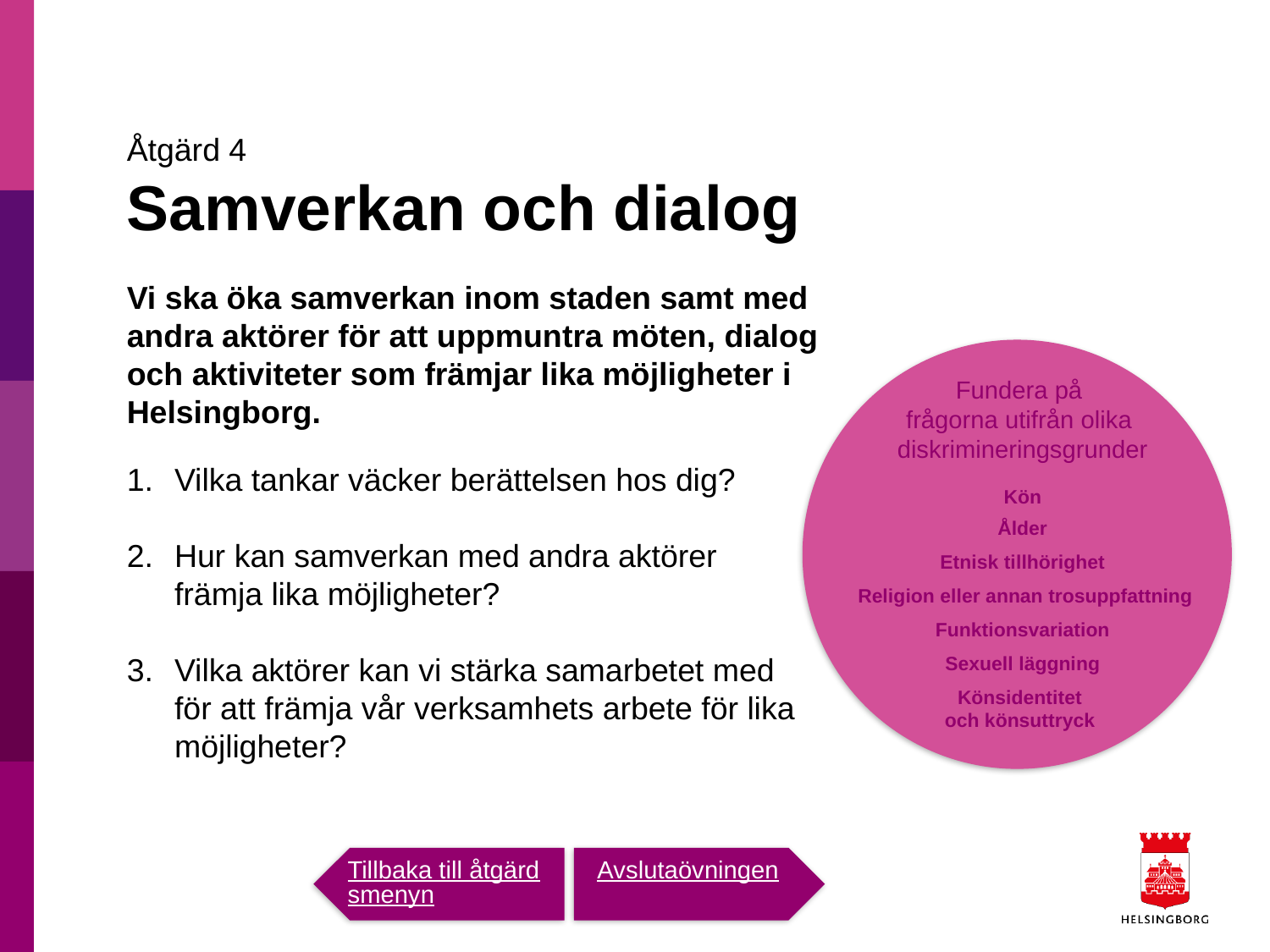

Åtgärd 4
Samverkan och dialog
Vi ska öka samverkan inom staden samt med andra aktörer för att uppmuntra möten, dialog och aktiviteter som främjar lika möjligheter i Helsingborg.

Fundera på
frågorna utifrån olika
diskrimineringsgrunder

Kön

Ålder

Etnisk tillhörighet

 Religion eller annan trosuppfattning

Funktionsvariation

Sexuell läggning

Könsidentitet
och könsuttryck
Vilka tankar väcker berättelsen hos dig?

Hur kan samverkan med andra aktörer främja lika möjligheter?

Vilka aktörer kan vi stärka samarbetet med för att främja vår verksamhets arbete för lika möjligheter?
Avsluta
övningen

Tillbaka till åtgärdsmenyn